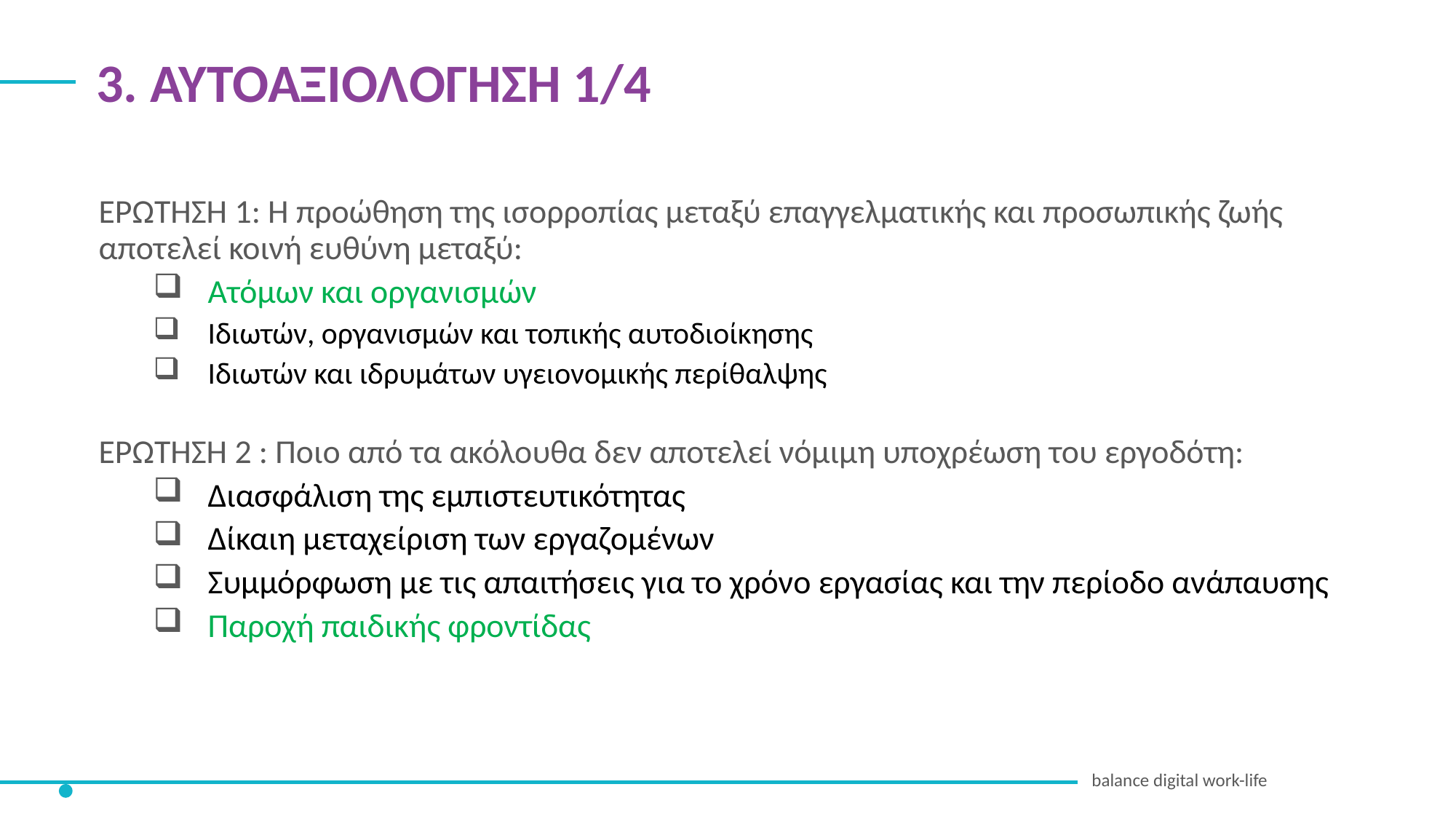

3. ΑΥΤΟΑΞΙΟΛΟΓΗΣΗ 1/4

ΕΡΩΤΗΣΗ 1: Η προώθηση της ισορροπίας μεταξύ επαγγελματικής και προσωπικής ζωής αποτελεί κοινή ευθύνη μεταξύ:
Ατόμων και οργανισμών
Ιδιωτών, οργανισμών και τοπικής αυτοδιοίκησης
Ιδιωτών και ιδρυμάτων υγειονομικής περίθαλψης

ΕΡΩΤΗΣΗ 2 : Ποιο από τα ακόλουθα δεν αποτελεί νόμιμη υποχρέωση του εργοδότη:
Διασφάλιση της εμπιστευτικότητας
Δίκαιη μεταχείριση των εργαζομένων
Συμμόρφωση με τις απαιτήσεις για το χρόνο εργασίας και την περίοδο ανάπαυσης
Παροχή παιδικής φροντίδας